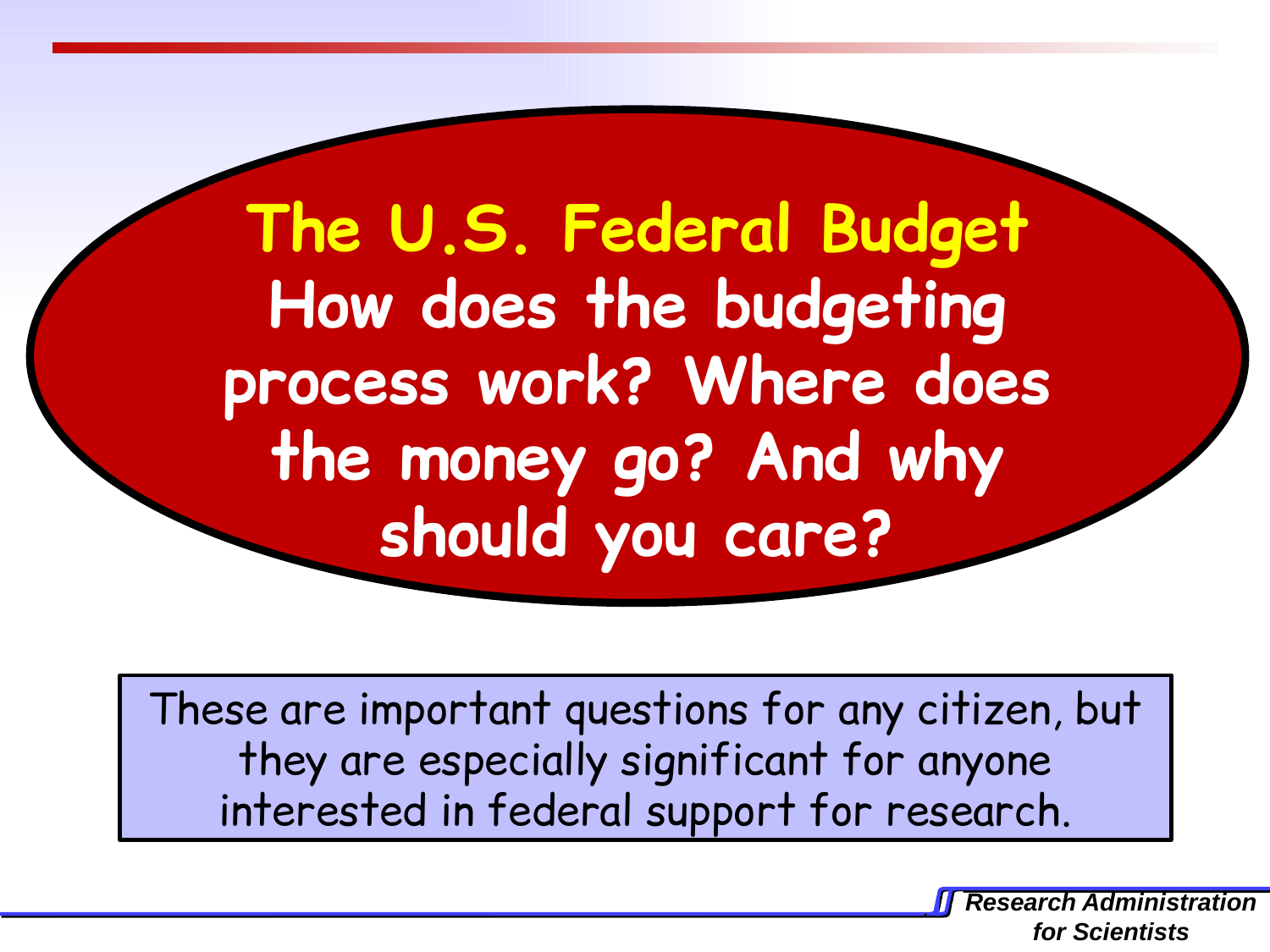

The U.S. Federal Budget
How does the budgeting process work? Where does the money go? And why should you care?

These are important questions for any citizen, but they are especially significant for anyone interested in federal support for research.